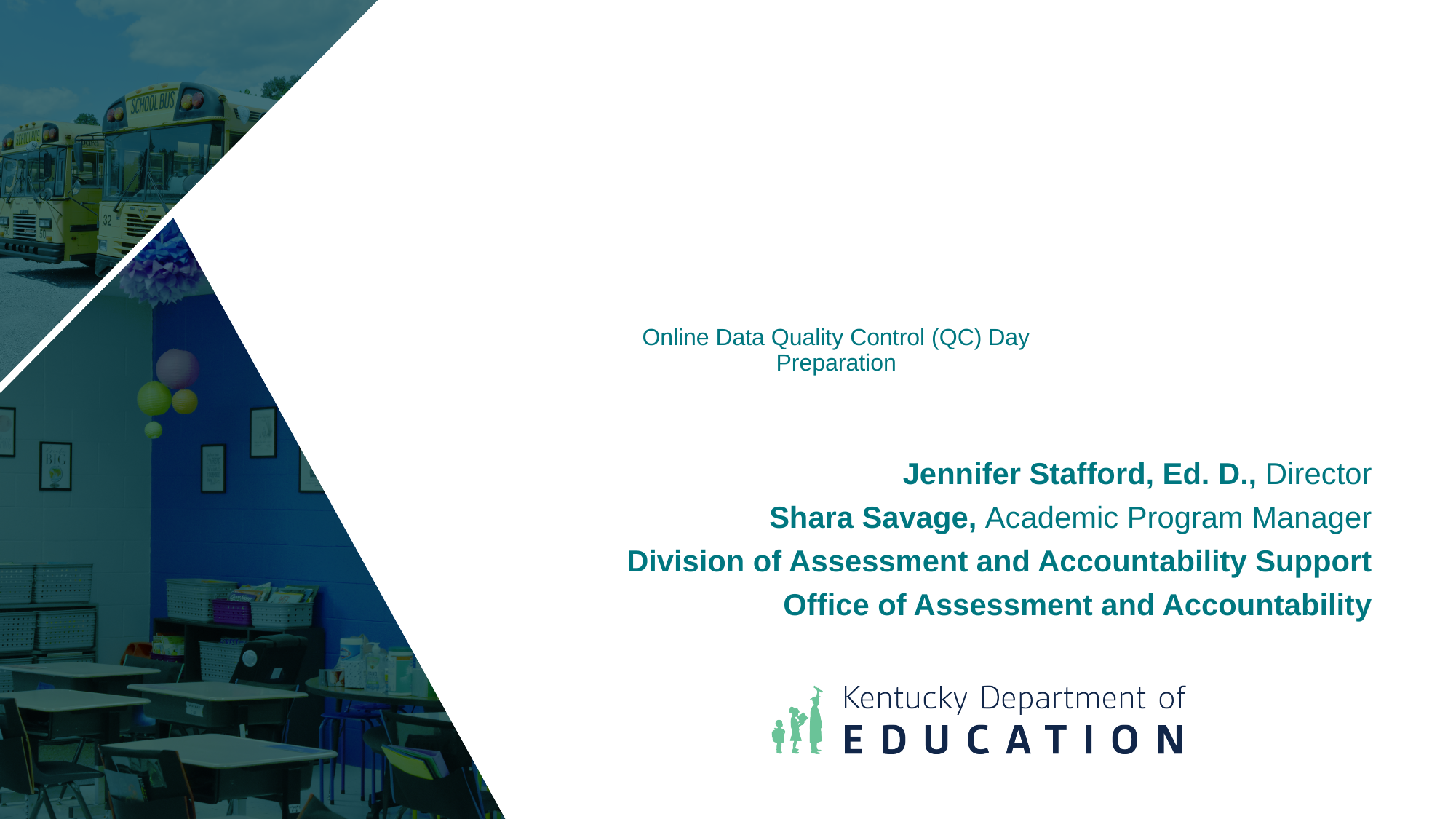

# Online Data Quality Control (QC) Day Preparation
Jennifer Stafford, Ed. D., Director
Shara Savage, Academic Program Manager
Division of Assessment and Accountability Support
Office of Assessment and Accountability